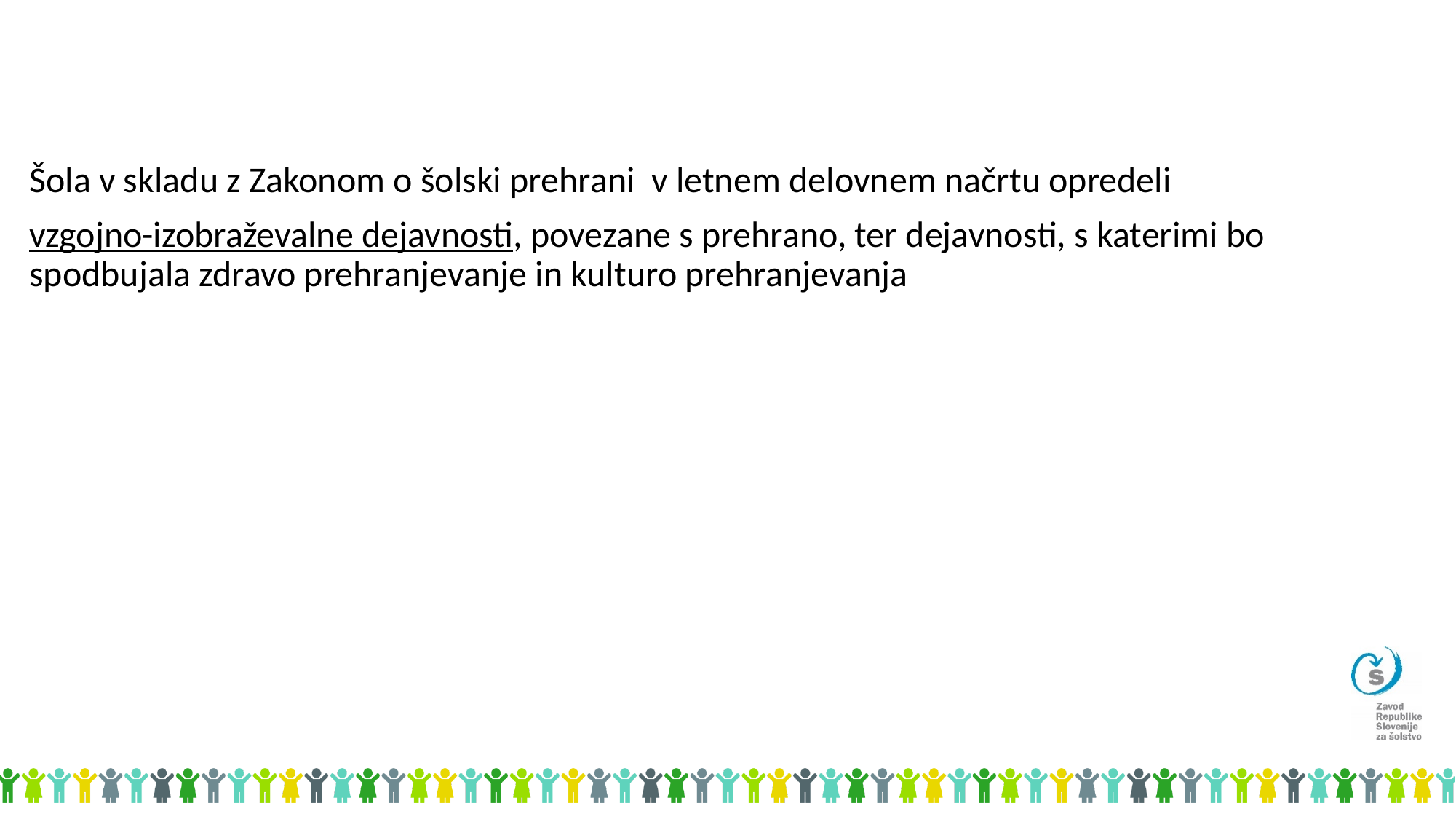

Šola v skladu z Zakonom o šolski prehrani  v letnem delovnem načrtu opredeli
vzgojno-izobraževalne dejavnosti, povezane s prehrano, ter dejavnosti, s katerimi bo spodbujala zdravo prehranjevanje in kulturo prehranjevanja